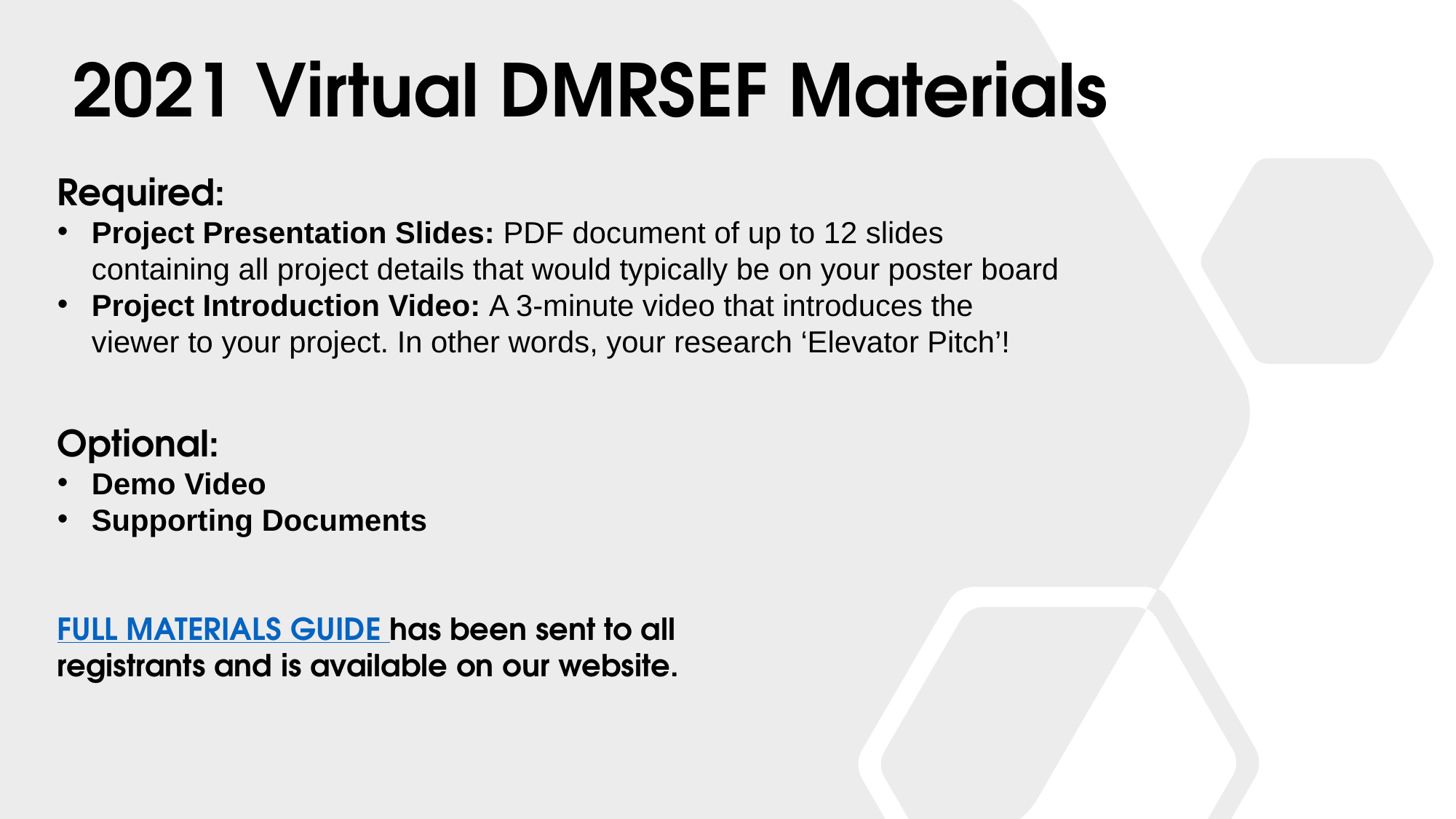

2021 Virtual DMRSEF Materials
Required:
Project Presentation Slides: PDF document of up to 12 slides containing all project details that would typically be on your poster board
Project Introduction Video: A 3-minute video that introduces the viewer to your project. In other words, your research ‘Elevator Pitch’!

Optional:
Demo Video
Supporting Documents

FULL MATERIALS GUIDE has been sent to all
registrants and is available on our website.